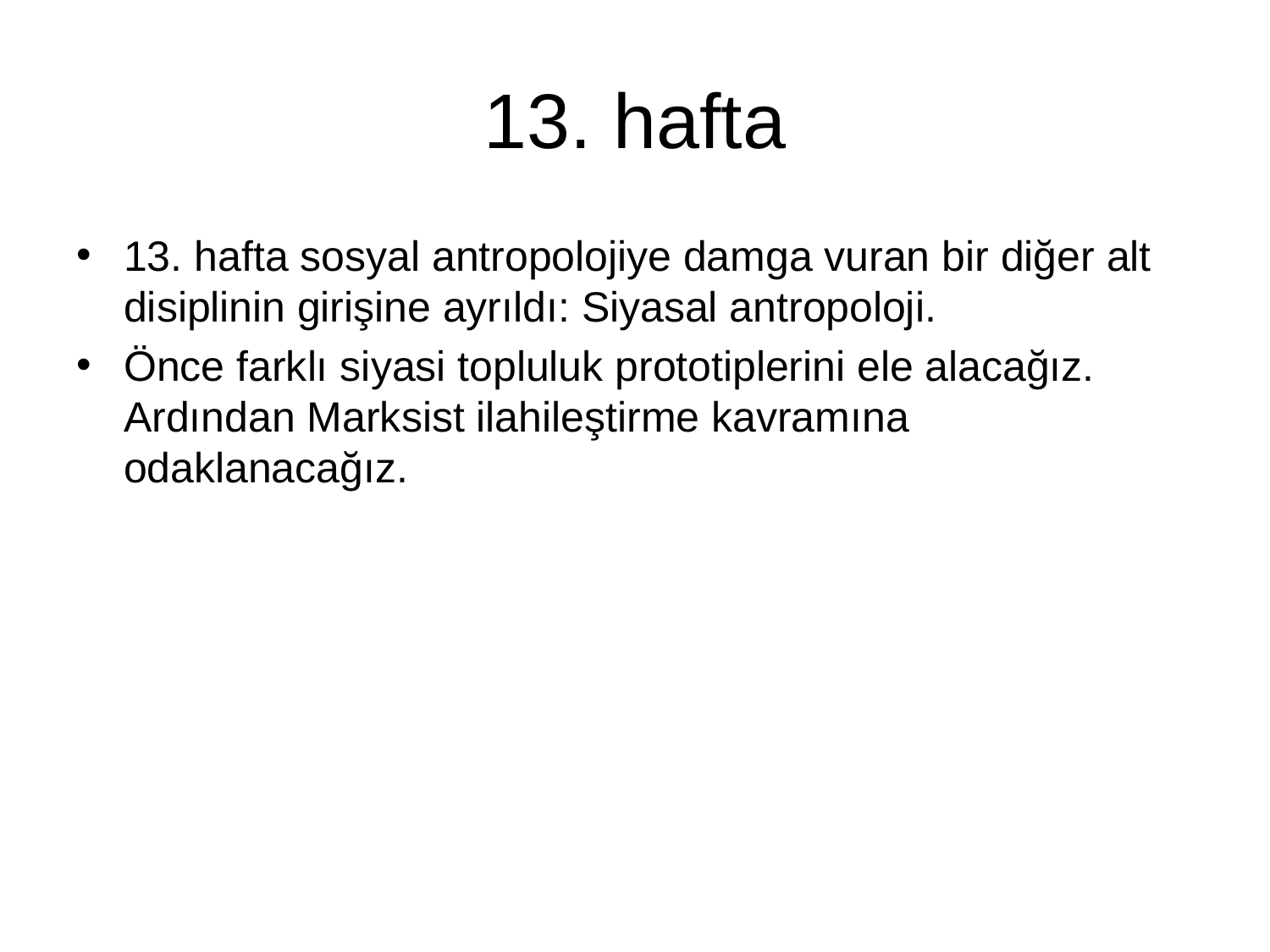

# 13. hafta
13. hafta sosyal antropolojiye damga vuran bir diğer alt disiplinin girişine ayrıldı: Siyasal antropoloji.
Önce farklı siyasi topluluk prototiplerini ele alacağız. Ardından Marksist ilahileştirme kavramına odaklanacağız.